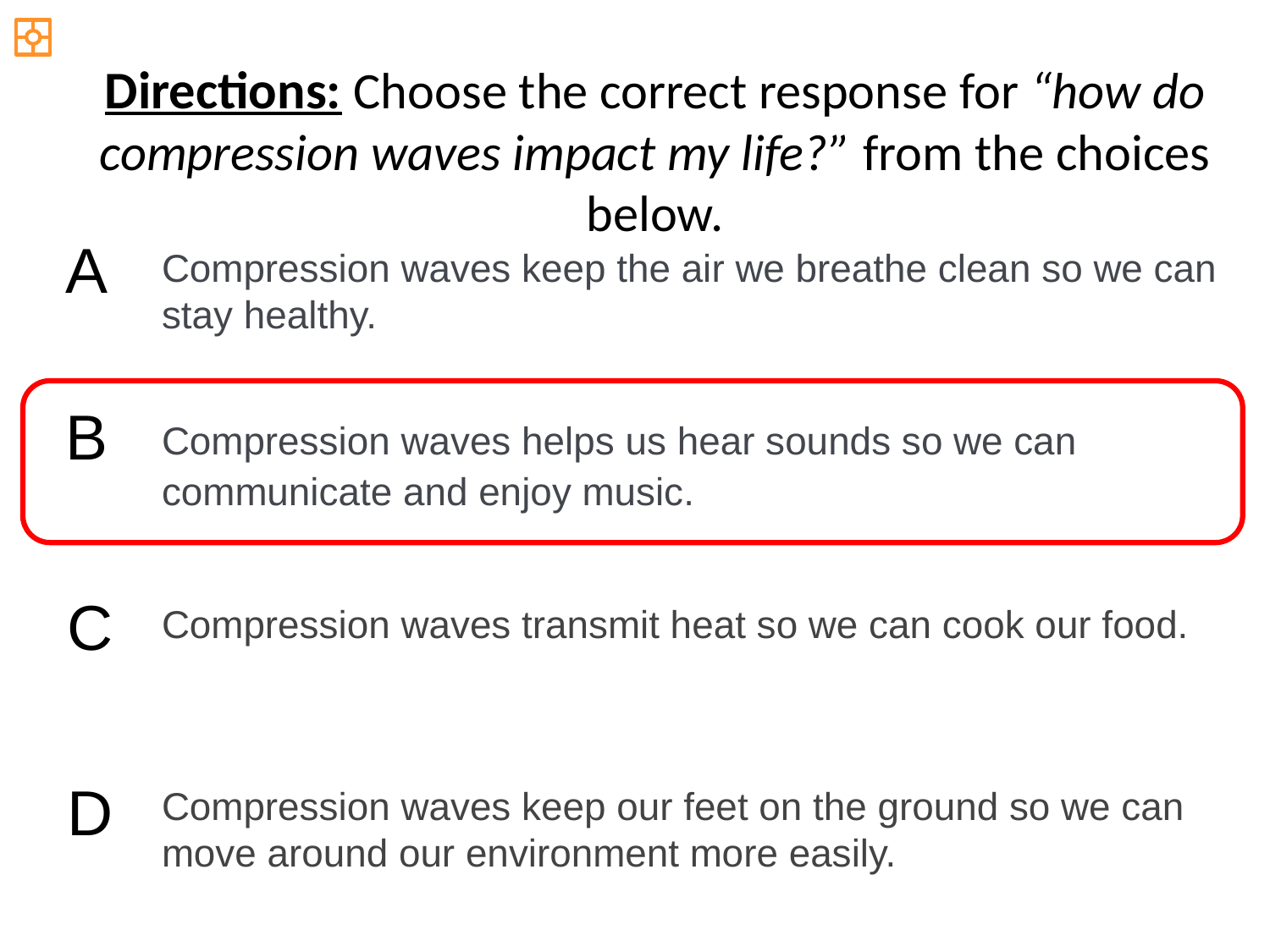

Directions: Choose the correct response for “how do compression waves impact my life?” from the choices below.
A
Compression waves keep the air we breathe clean so we can stay healthy.

B
Compression waves helps us hear sounds so we can communicate and enjoy music.
C
Compression waves transmit heat so we can cook our food.
D
Compression waves keep our feet on the ground so we can move around our environment more easily.